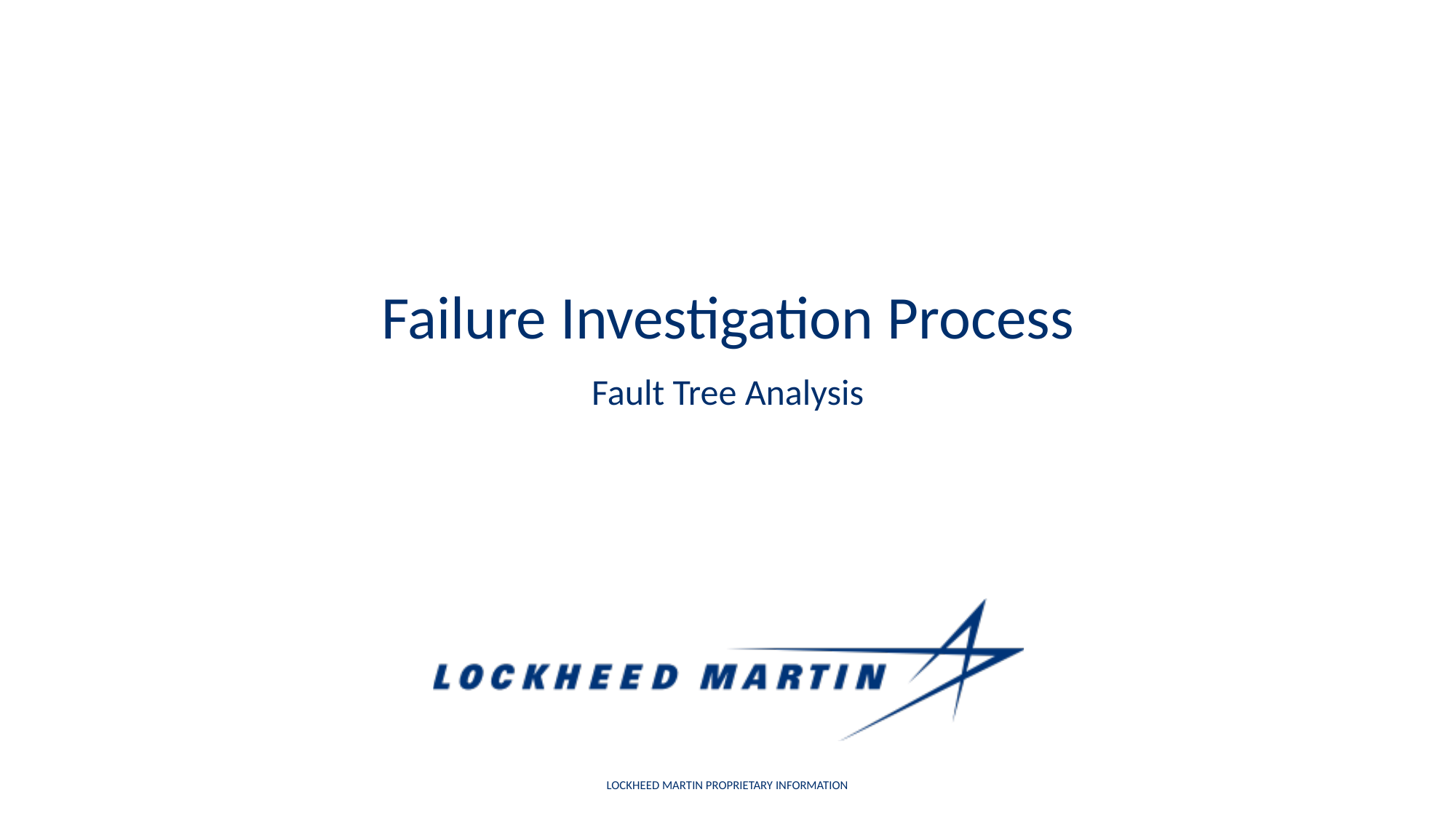

# Failure Investigation Process
Fault Tree Analysis